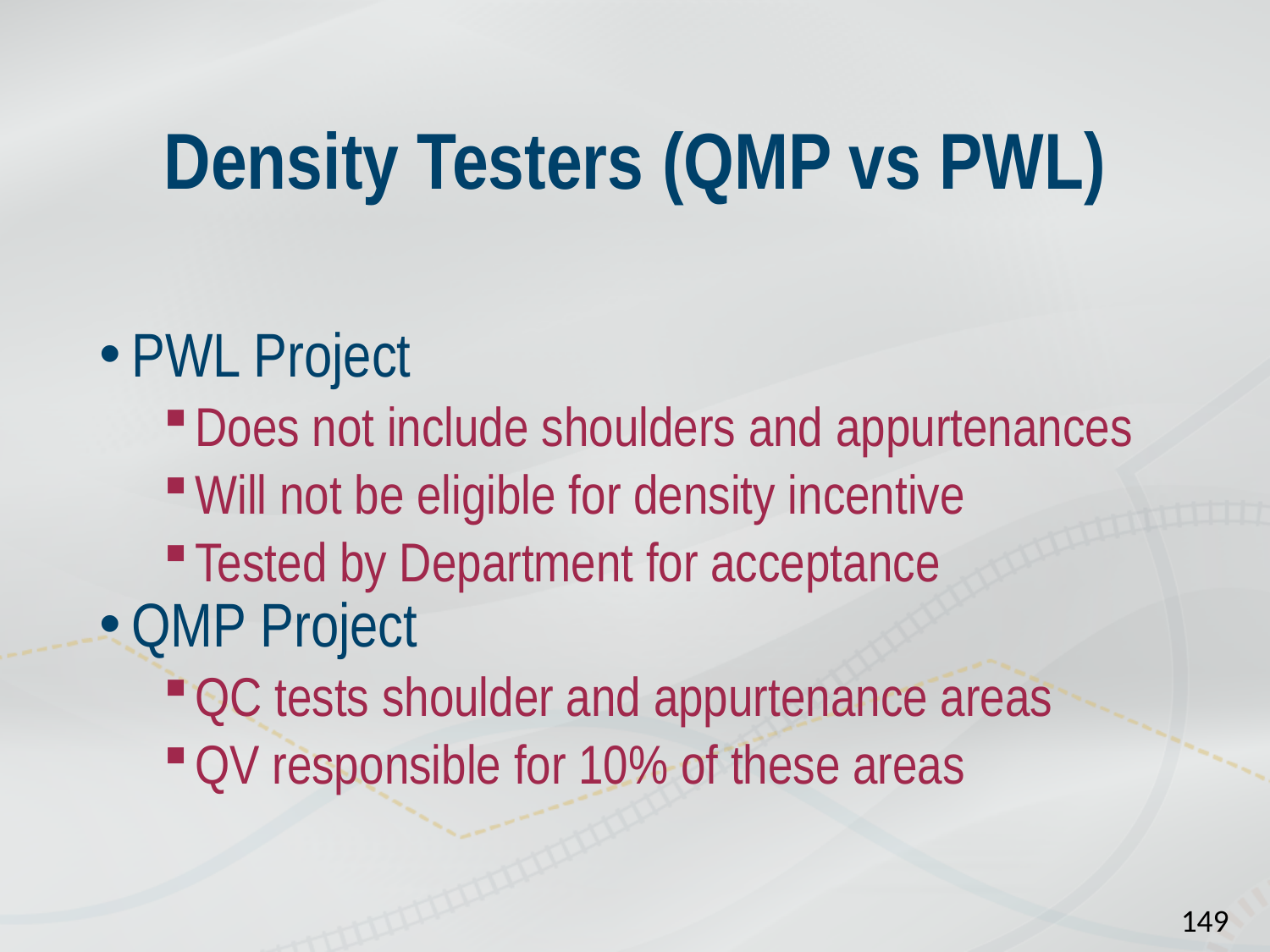

# Density Testers (QMP vs PWL)
PWL Project
Does not include shoulders and appurtenances
Will not be eligible for density incentive
Tested by Department for acceptance
QMP Project
QC tests shoulder and appurtenance areas
QV responsible for 10% of these areas
149